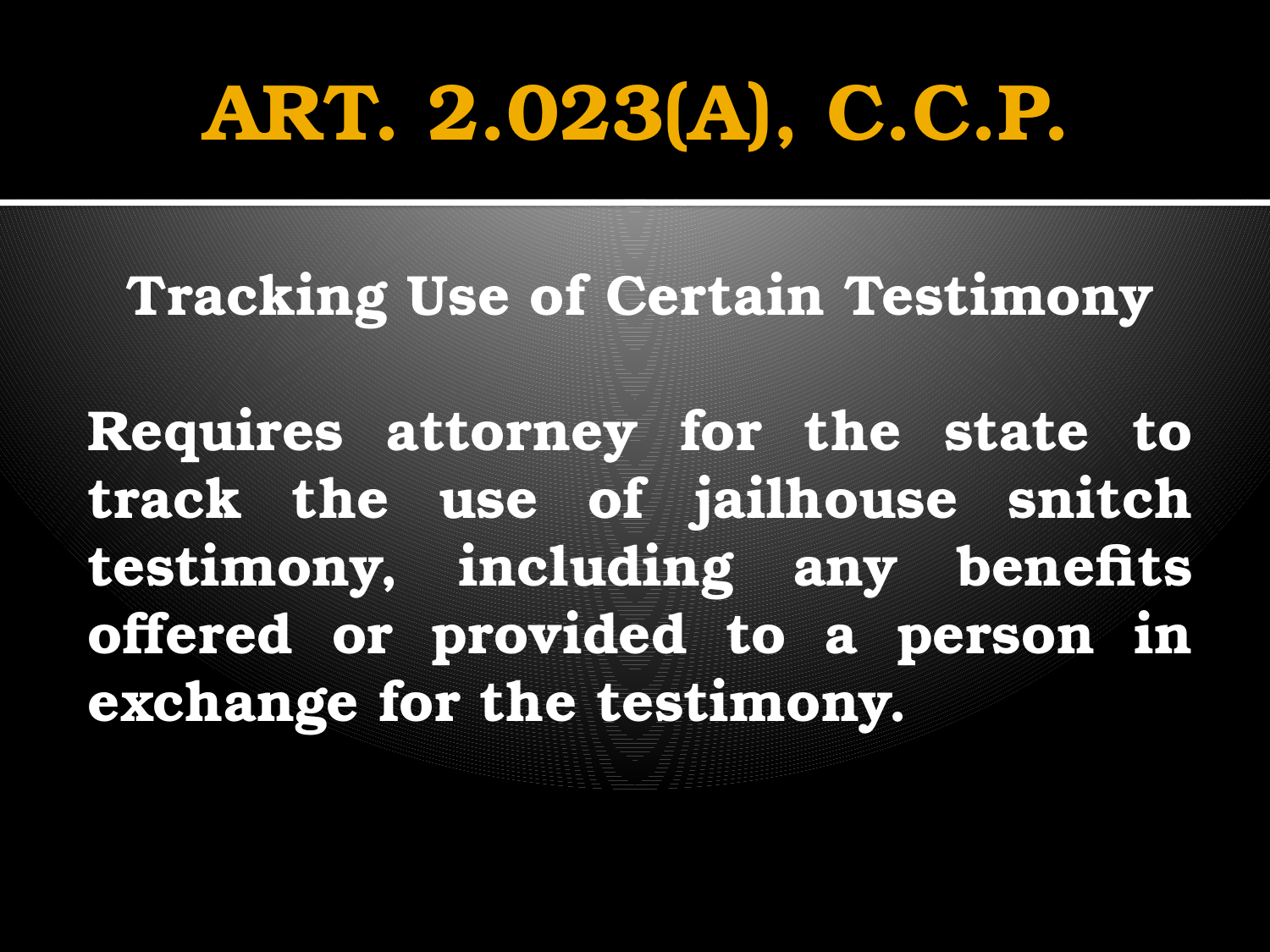

# ART. 2.023(A), C.C.P.
Tracking Use of Certain Testimony

Requires attorney for the state to track the use of jailhouse snitch testimony, including any benefits offered or provided to a person in exchange for the testimony.